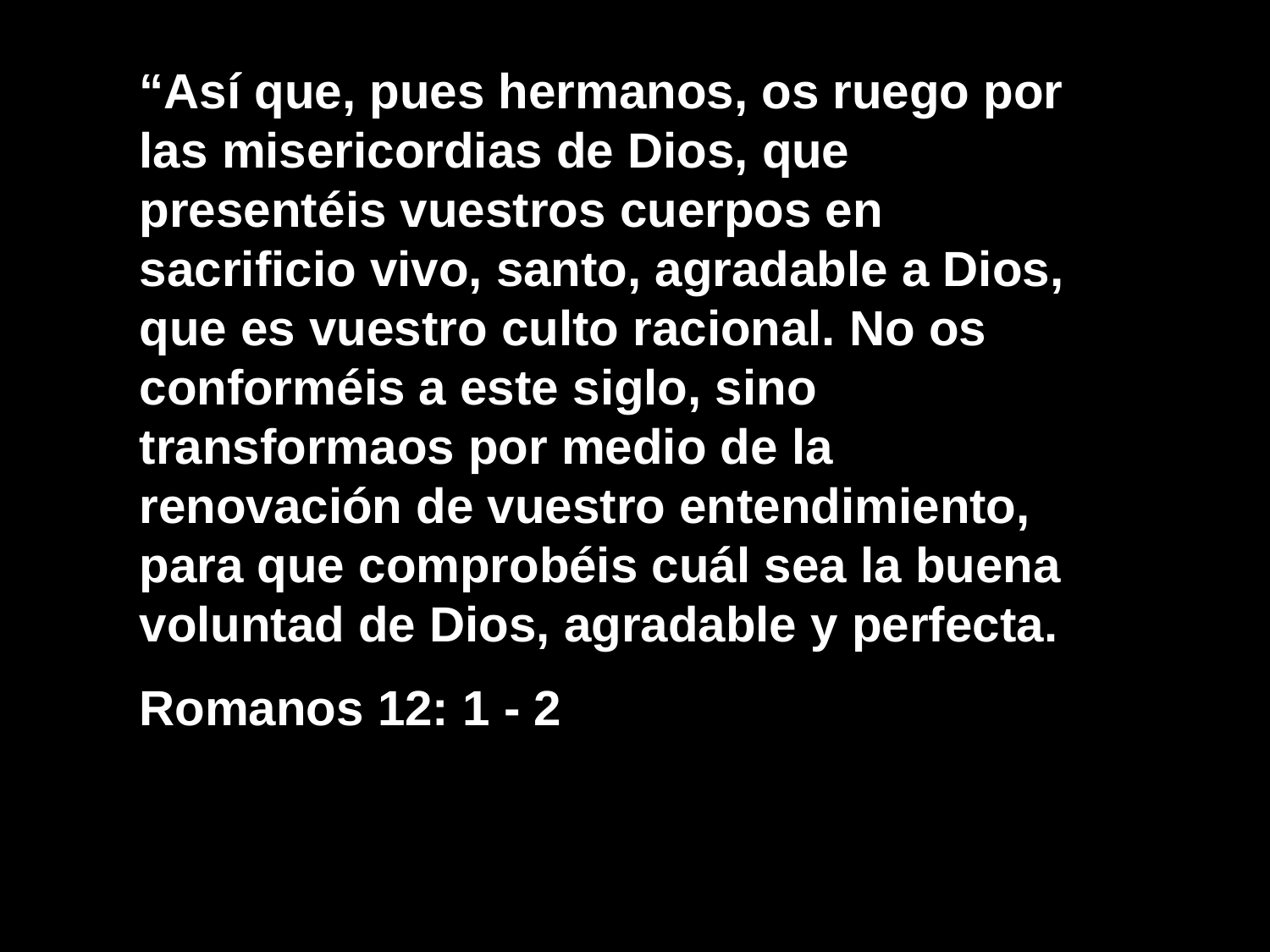

“Así que, pues hermanos, os ruego por las misericordias de Dios, que presentéis vuestros cuerpos en sacrificio vivo, santo, agradable a Dios, que es vuestro culto racional. No os conforméis a este siglo, sino transformaos por medio de la renovación de vuestro entendimiento, para que comprobéis cuál sea la buena voluntad de Dios, agradable y perfecta.
Romanos 12: 1 - 2